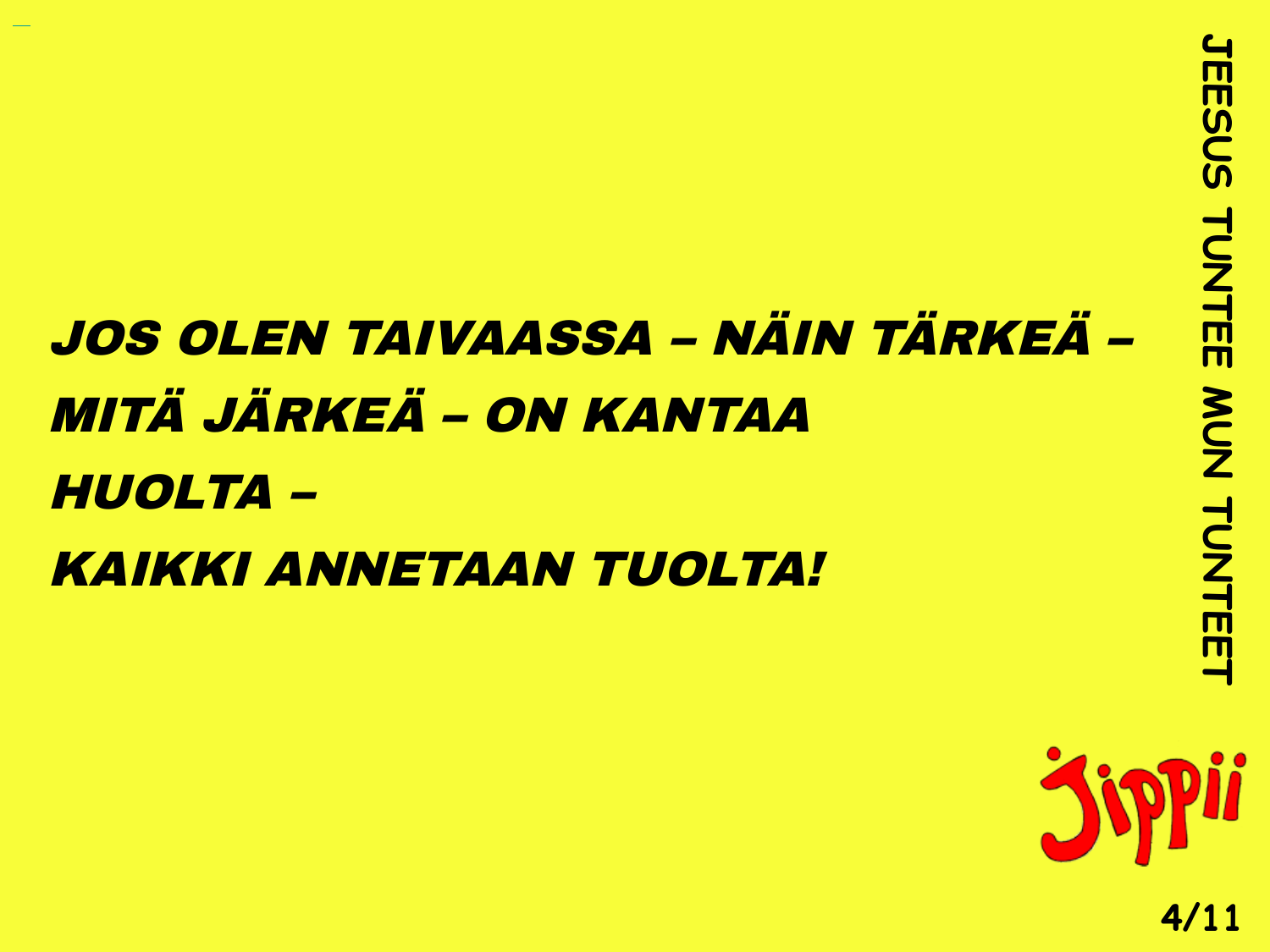

JOS OLEN TAIVAASSA – NÄIN TÄRKEÄ –
MITÄ JÄRKEÄ – ON KANTAA
HUOLTA –
KAIKKI ANNETAAN TUOLTA!

JEESUS TUNTEE MUN TUNTEET
4/11